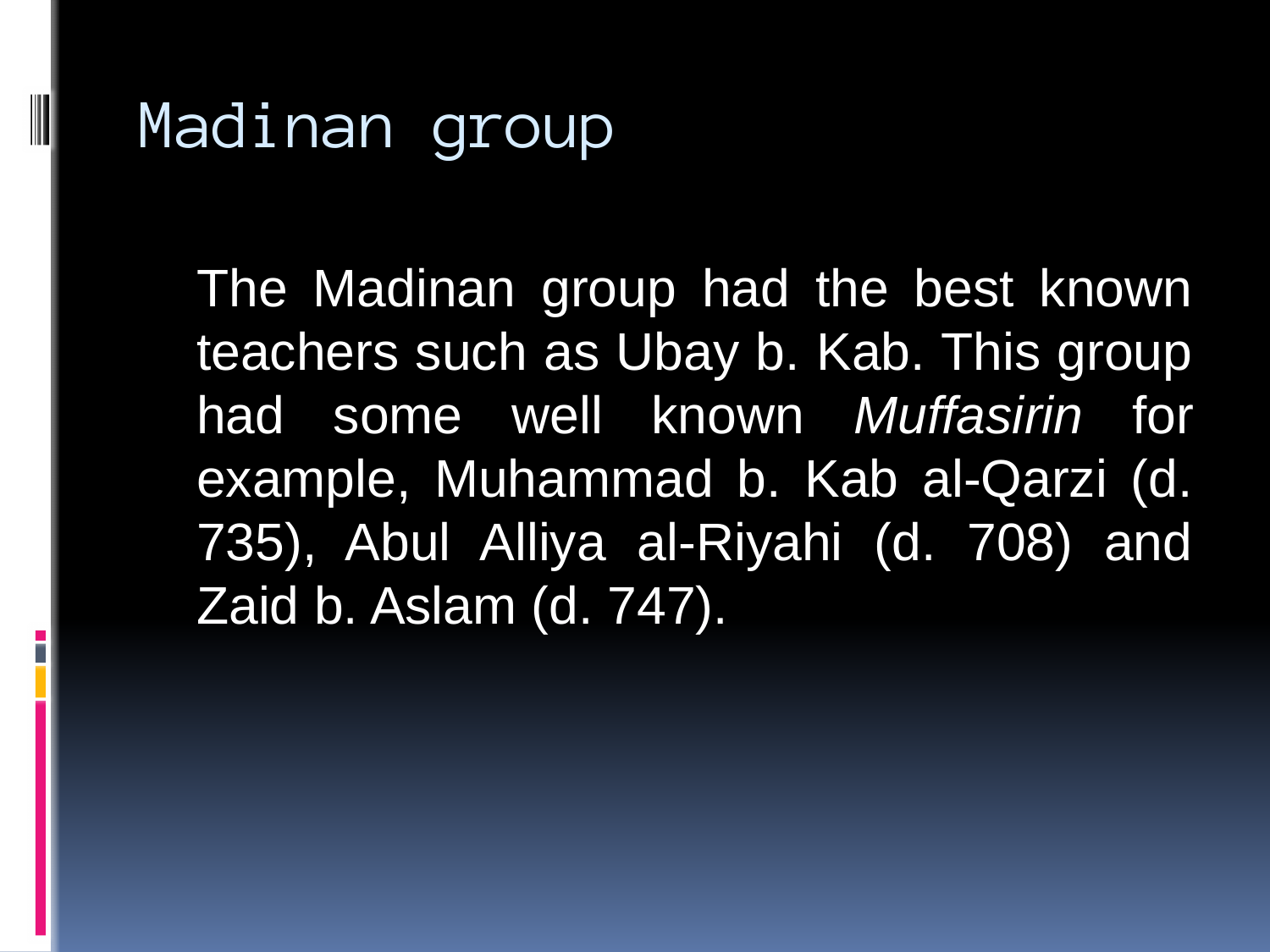

# Madinan group
	The Madinan group had the best known teachers such as Ubay b. Kab. This group had some well known Muffasirin for example, Muhammad b. Kab al-Qarzi (d. 735), Abul Alliya al-Riyahi (d. 708) and Zaid b. Aslam (d. 747).